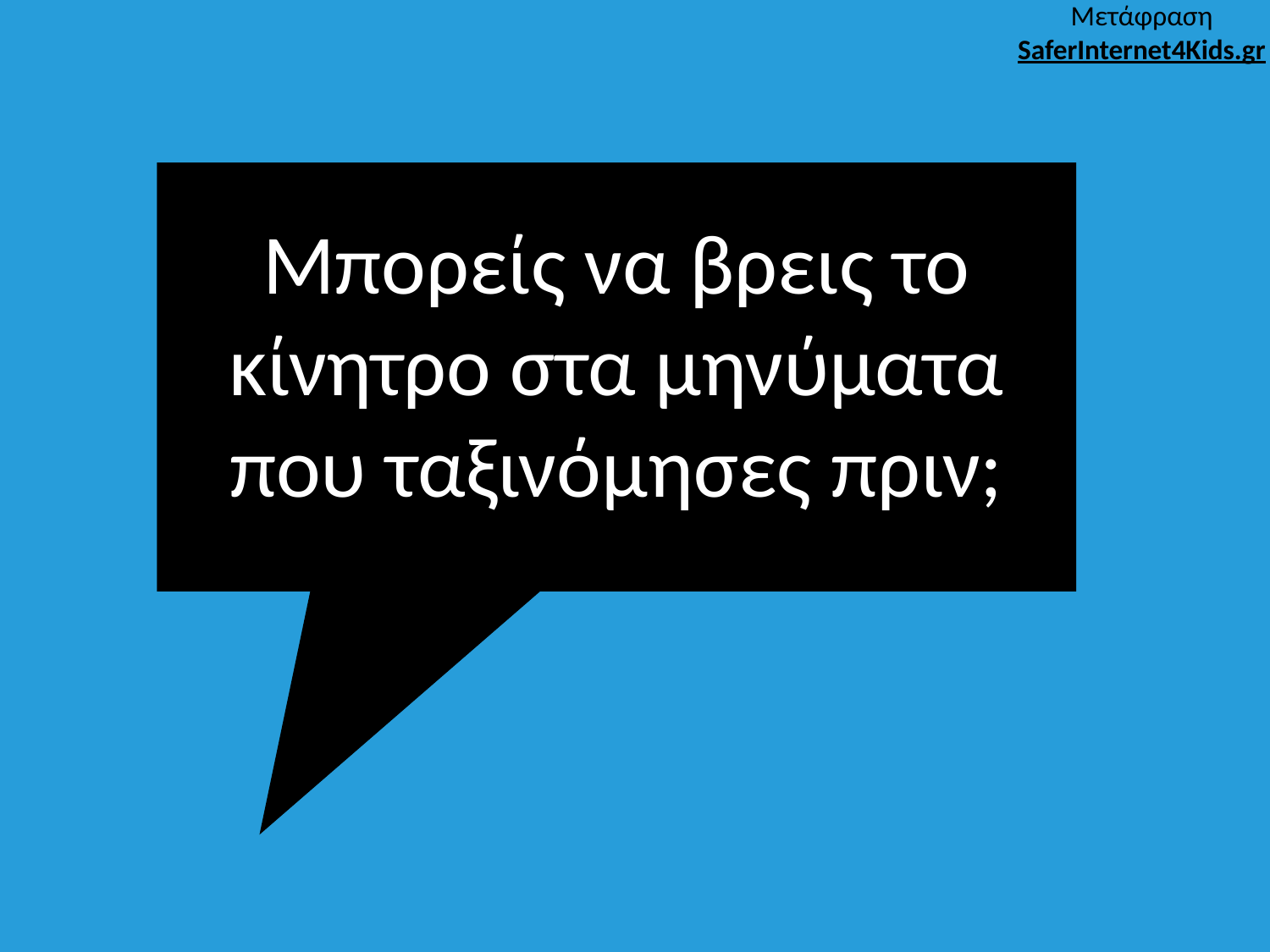

Μετάφραση
SaferInternet4Kids.gr

Μπορείς να βρεις το κίνητρο στα μηνύματα που ταξινόμησες πριν;